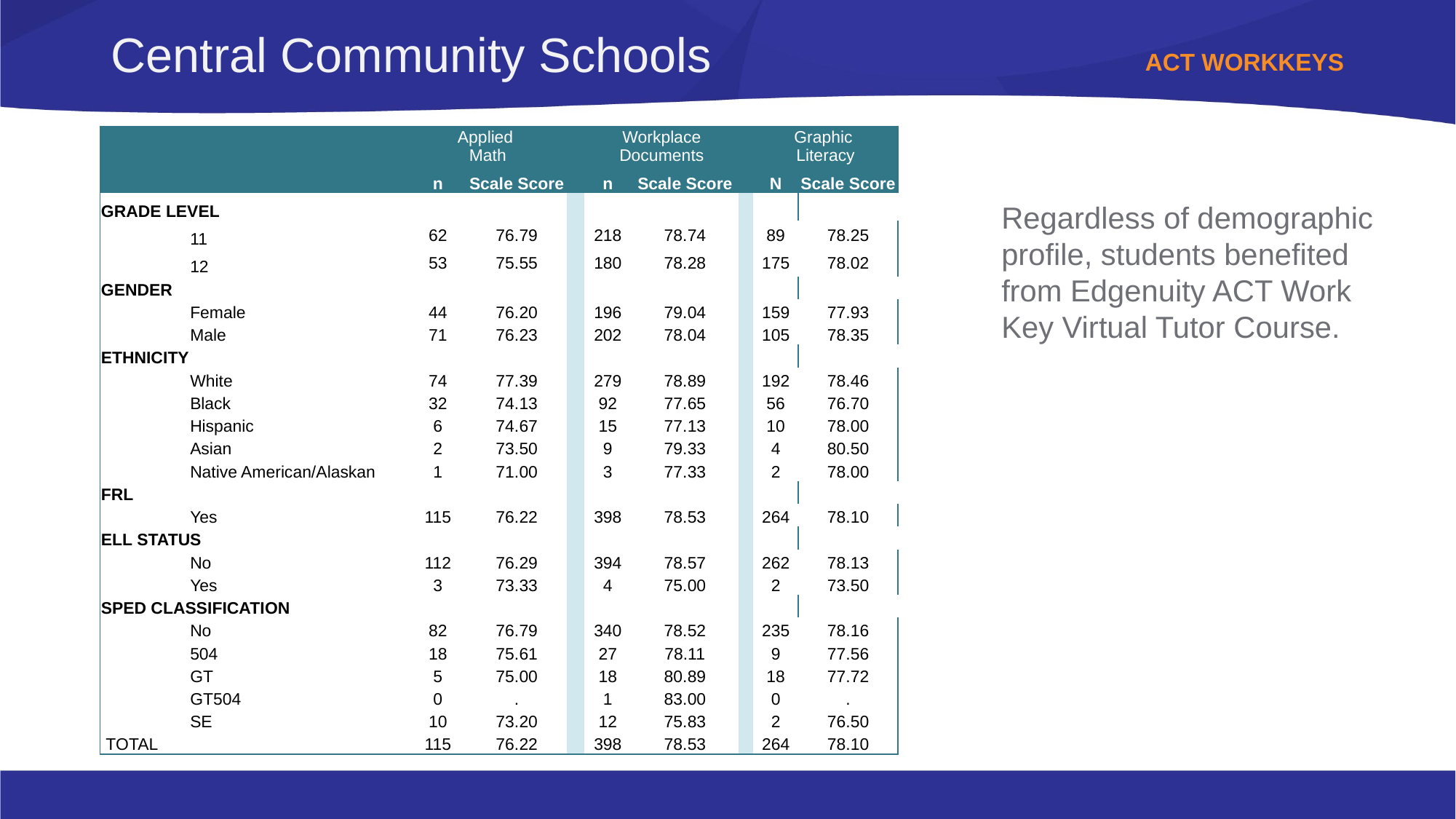

# Central Community Schools
ACT WOrkkeys
|  |  | Applied Math |  |  | Workplace Documents |  |  | Graphic Literacy |  |
| --- | --- | --- | --- | --- | --- | --- | --- | --- | --- |
|  |  | n | Scale Score |  | n | Scale Score |  | N | Scale Score |
| GRADE LEVEL |  |  |  |  |  |  |  |  |  |
|  | 11 | 62 | 76.79 |  | 218 | 78.74 |  | 89 | 78.25 |
|  | 12 | 53 | 75.55 |  | 180 | 78.28 |  | 175 | 78.02 |
| GENDER |  |  |  |  |  |  |  |  |  |
|  | Female | 44 | 76.20 |  | 196 | 79.04 |  | 159 | 77.93 |
|  | Male | 71 | 76.23 |  | 202 | 78.04 |  | 105 | 78.35 |
| ETHNICITY |  |  |  |  |  |  |  |  |  |
|  | White | 74 | 77.39 |  | 279 | 78.89 |  | 192 | 78.46 |
|  | Black | 32 | 74.13 |  | 92 | 77.65 |  | 56 | 76.70 |
|  | Hispanic | 6 | 74.67 |  | 15 | 77.13 |  | 10 | 78.00 |
|  | Asian | 2 | 73.50 |  | 9 | 79.33 |  | 4 | 80.50 |
|  | Native American/Alaskan | 1 | 71.00 |  | 3 | 77.33 |  | 2 | 78.00 |
| FRL |  |  |  |  |  |  |  |  |  |
|  | Yes | 115 | 76.22 |  | 398 | 78.53 |  | 264 | 78.10 |
| ELL STATUS |  |  |  |  |  |  |  |  |  |
|  | No | 112 | 76.29 |  | 394 | 78.57 |  | 262 | 78.13 |
|  | Yes | 3 | 73.33 |  | 4 | 75.00 |  | 2 | 73.50 |
| SPED CLASSIFICATION |  |  |  |  |  |  |  |  |  |
|  | No | 82 | 76.79 |  | 340 | 78.52 |  | 235 | 78.16 |
|  | 504 | 18 | 75.61 |  | 27 | 78.11 |  | 9 | 77.56 |
|  | GT | 5 | 75.00 |  | 18 | 80.89 |  | 18 | 77.72 |
|  | GT504 | 0 | . |  | 1 | 83.00 |  | 0 | . |
|  | SE | 10 | 73.20 |  | 12 | 75.83 |  | 2 | 76.50 |
| TOTAL |  | 115 | 76.22 |  | 398 | 78.53 |  | 264 | 78.10 |
Regardless of demographic profile, students benefited from Edgenuity ACT Work Key Virtual Tutor Course.